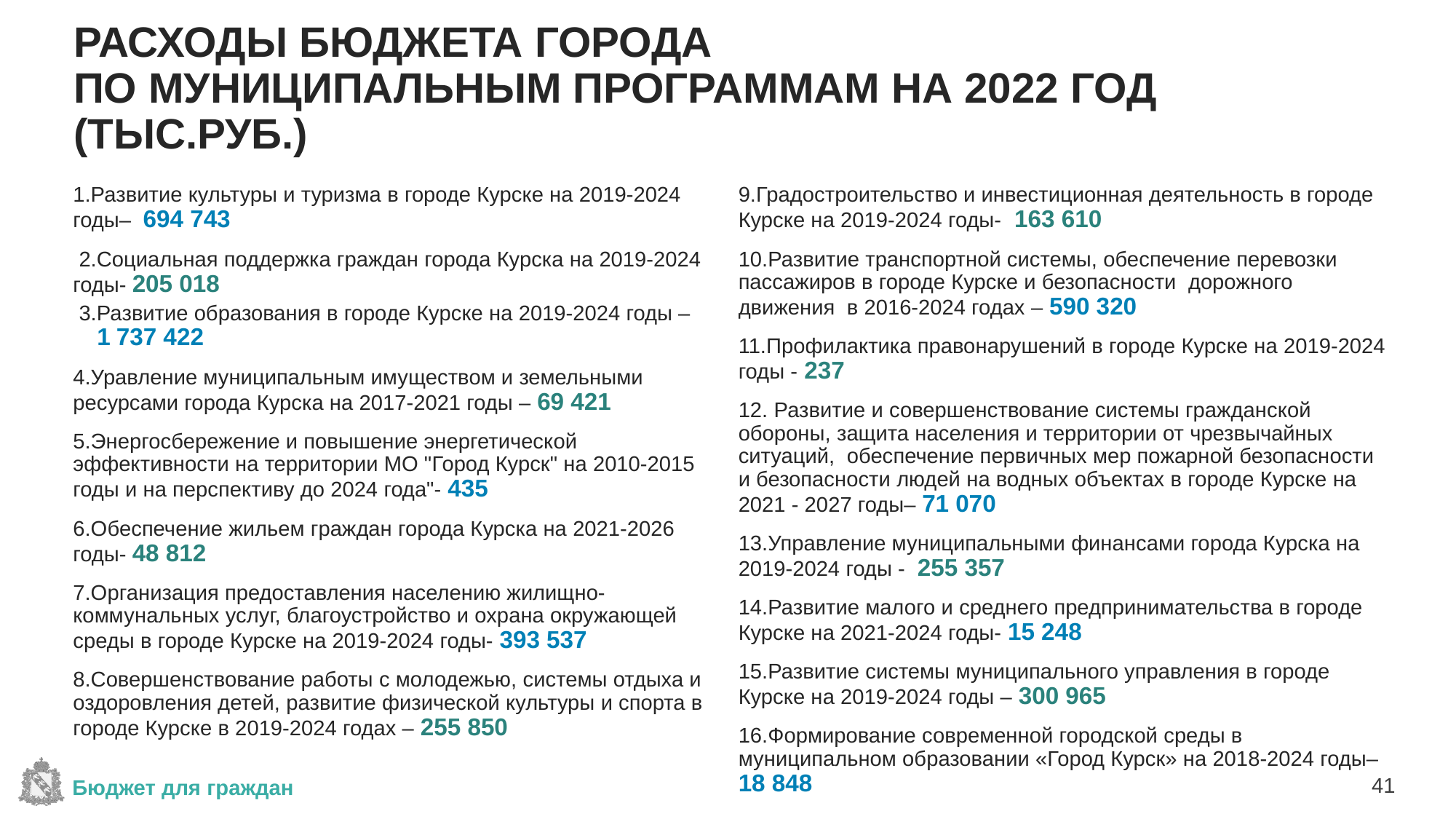

# РАСХОДЫ БЮДЖЕТА ГОРОДА ПО МУНИЦИПАЛЬНЫМ ПРОГРАММАМ НА 2022 ГОД (ТЫС.РУБ.)
1.Развитие культуры и туризма в городе Курске на 2019-2024 годы–  694 743
 2.Социальная поддержка граждан города Курска на 2019-2024 годы- 205 018
 3.Развитие образования в городе Курске на 2019-2024 годы –       1 737 422
4.Уравление муниципальным имуществом и земельными ресурсами города Курска на 2017-2021 годы – 69 421
5.Энергосбережение и повышение энергетической эффективности на территории МО "Город Курск" на 2010-2015 годы и на перспективу до 2024 года"- 435
6.Обеспечение жильем граждан города Курска на 2021-2026 годы- 48 812
7.Организация предоставления населению жилищно-коммунальных услуг, благоустройство и охрана окружающей среды в городе Курске на 2019-2024 годы- 393 537
8.Совершенствование работы с молодежью, системы отдыха и оздоровления детей, развитие физической культуры и спорта в городе Курске в 2019-2024 годах – 255 850

9.Градостроительство и инвестиционная деятельность в городе Курске на 2019-2024 годы-  163 610
10.Развитие транспортной системы, обеспечение перевозки пассажиров в городе Курске и безопасности  дорожного движения  в 2016-2024 годах – 590 320
11.Профилактика правонарушений в городе Курске на 2019-2024 годы - 237
12. Развитие и совершенствование системы гражданской обороны, защита населения и территории от чрезвычайных ситуаций,  обеспечение первичных мер пожарной безопасности и безопасности людей на водных объектах в городе Курске на 2021 - 2027 годы– 71 070
13.Управление муниципальными финансами города Курска на 2019-2024 годы -  255 357
14.Развитие малого и среднего предпринимательства в городе Курске на 2021-2024 годы- 15 248
15.Развитие системы муниципального управления в городе Курске на 2019-2024 годы – 300 965
16.Формирование современной городской среды в муниципальном образовании «Город Курск» на 2018-2024 годы–  18 848